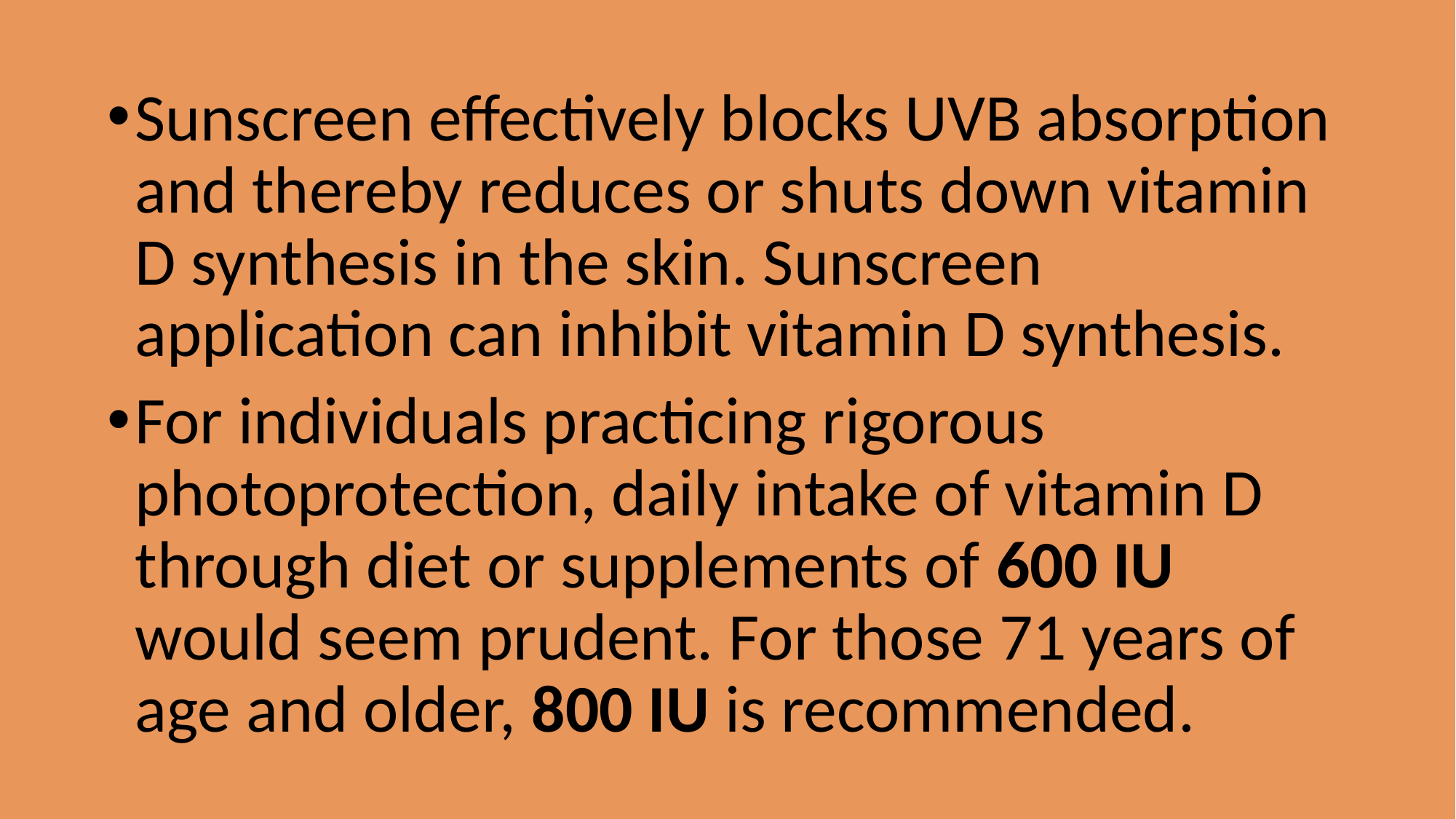

Sunscreen effectively blocks UVB absorption and thereby reduces or shuts down vitamin D synthesis in the skin. Sunscreen application can inhibit vitamin D synthesis.
For individuals practicing rigorous photoprotection, daily intake of vitamin D through diet or supplements of 600 IU would seem prudent. For those 71 years of age and older, 800 IU is recommended.